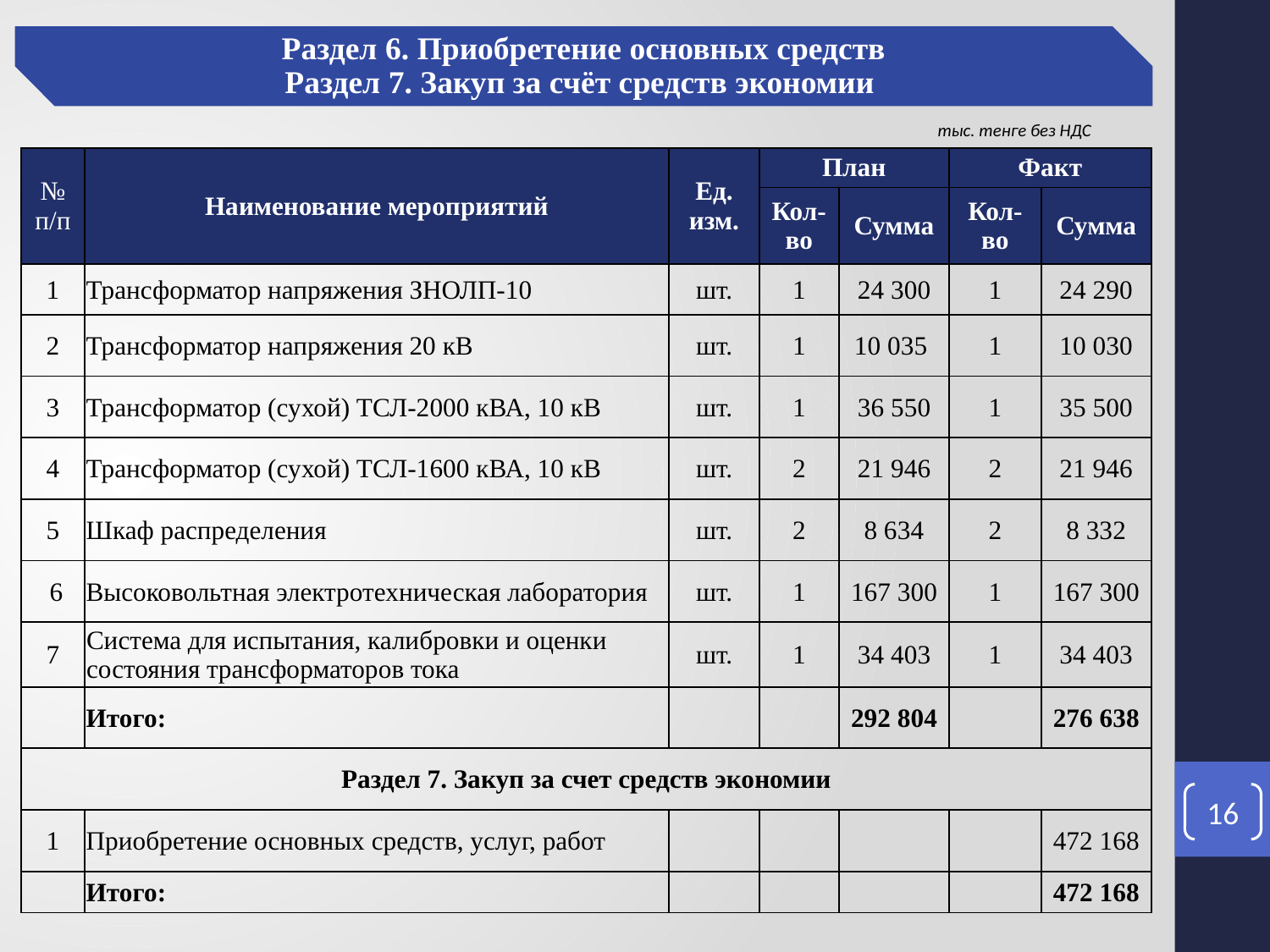

Раздел 6. Приобретение основных средств
Раздел 7. Закуп за счёт средств экономии
тыс. тенге без НДС
| № п/п | Наименование мероприятий | Ед. изм. | План |  | Факт |  |
| --- | --- | --- | --- | --- | --- | --- |
|  |  |  | Кол-во | Сумма | Кол-во | Сумма |
| 1 | Трансформатор напряжения ЗНОЛП-10 | шт. | 1 | 24 300 | 1 | 24 290 |
| 2 | Трансформатор напряжения 20 кВ | шт. | 1 | 10 035 | 1 | 10 030 |
| 3 | Трансформатор (сухой) ТСЛ-2000 кВА, 10 кВ | шт. | 1 | 36 550 | 1 | 35 500 |
| 4 | Трансформатор (сухой) ТСЛ-1600 кВА, 10 кВ | шт. | 2 | 21 946 | 2 | 21 946 |
| 5 | Шкаф распределения | шт. | 2 | 8 634 | 2 | 8 332 |
| 6 | Высоковольтная электротехническая лаборатория | шт. | 1 | 167 300 | 1 | 167 300 |
| 7 | Система для испытания, калибровки и оценки состояния трансформаторов тока | шт. | 1 | 34 403 | 1 | 34 403 |
|  | Итого: |  |  | 292 804 |  | 276 638 |
| Раздел 7. Закуп за счет средств экономии |  |  |  |  |  |  |
| 1 | Приобретение основных средств, услуг, работ |  |  |  |  | 472 168 |
|  | Итого: |  |  |  |  | 472 168 |
16